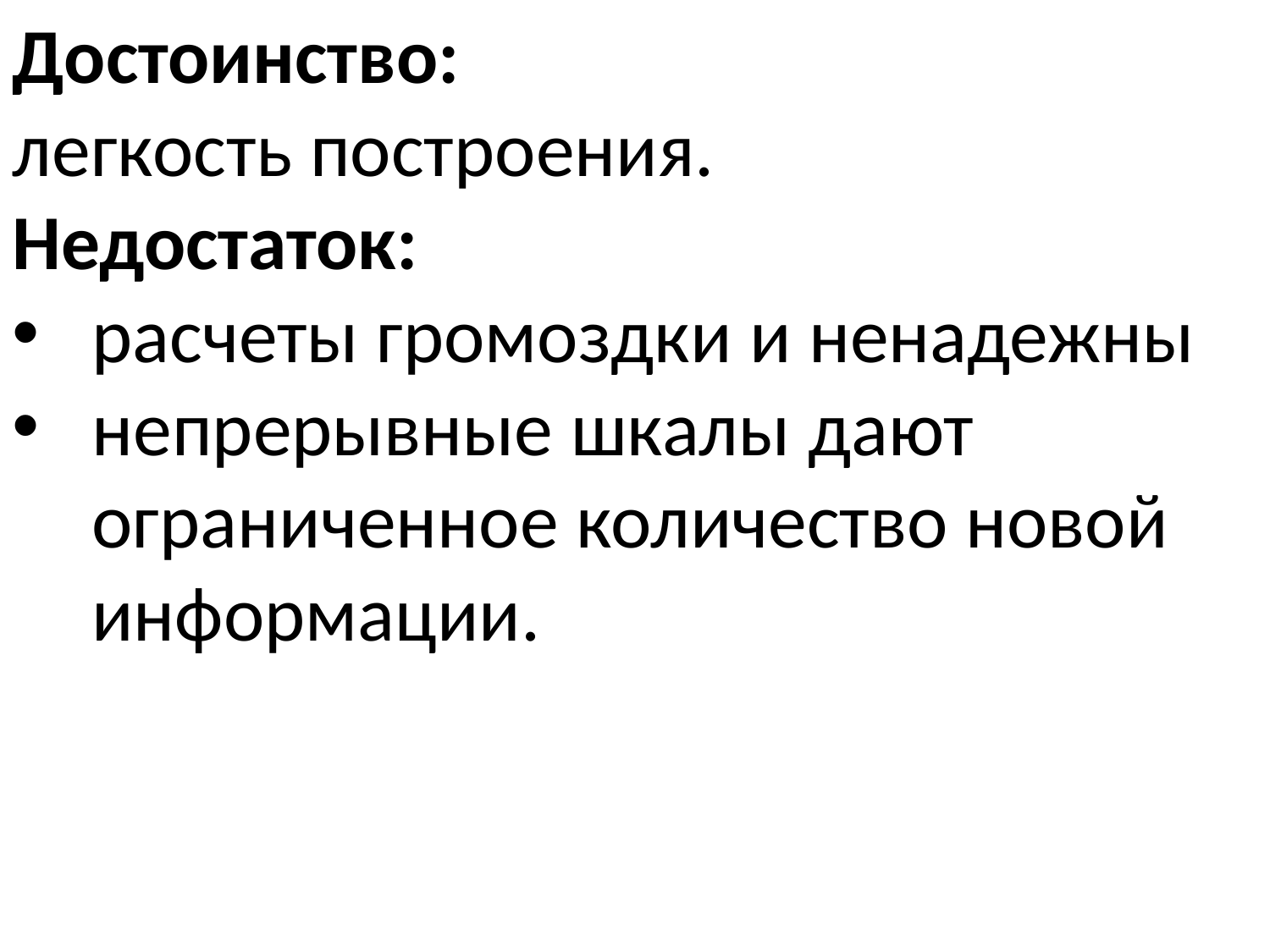

Достоинство:
легкость построения.
Недостаток:
расчеты громоздки и ненадежны
непрерывные шкалы дают ограниченное количество новой информации.